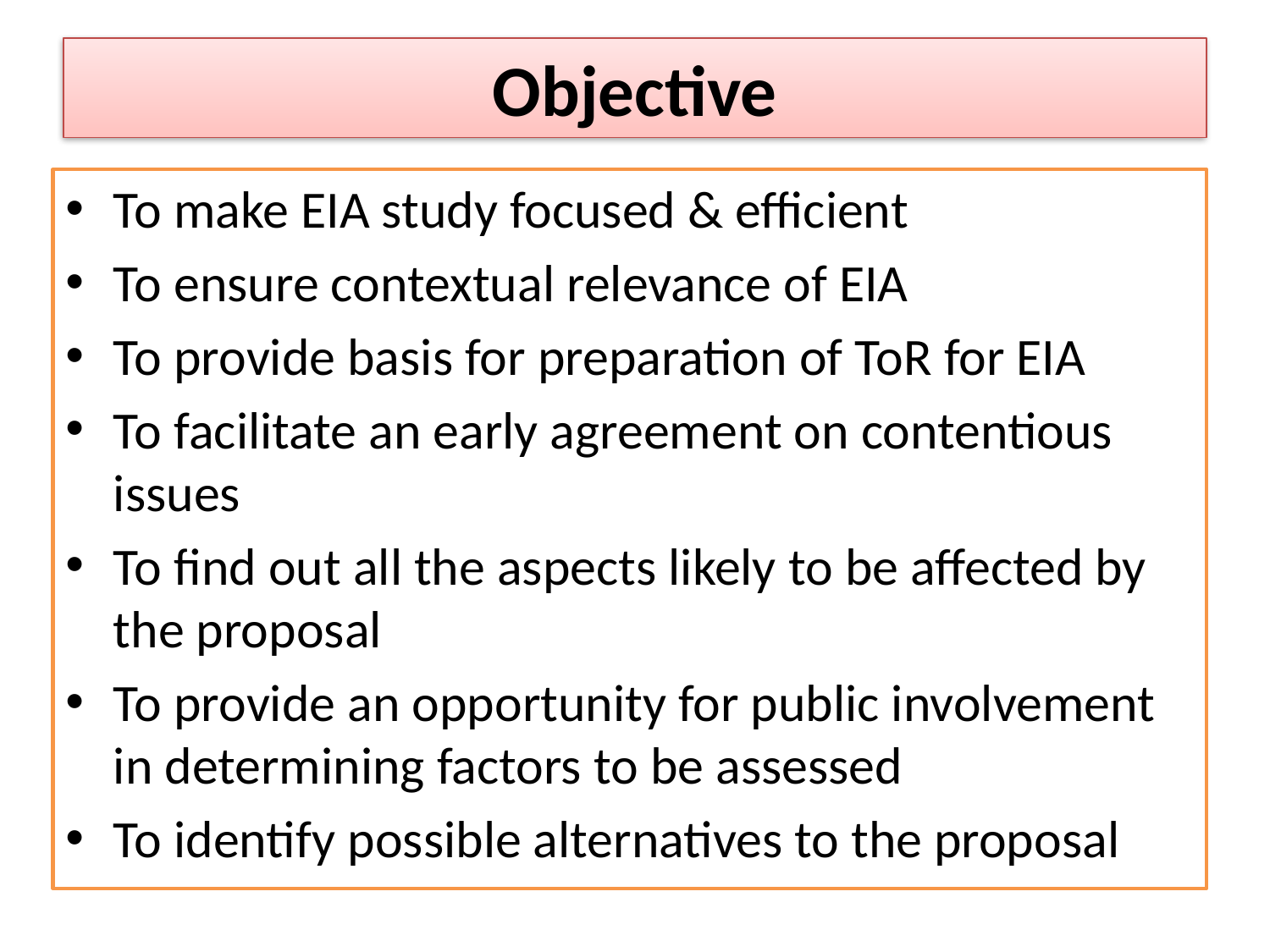

# Objective
To make EIA study focused & efficient
To ensure contextual relevance of EIA
To provide basis for preparation of ToR for EIA
To facilitate an early agreement on contentious issues
To find out all the aspects likely to be affected by the proposal
To provide an opportunity for public involvement in determining factors to be assessed
To identify possible alternatives to the proposal